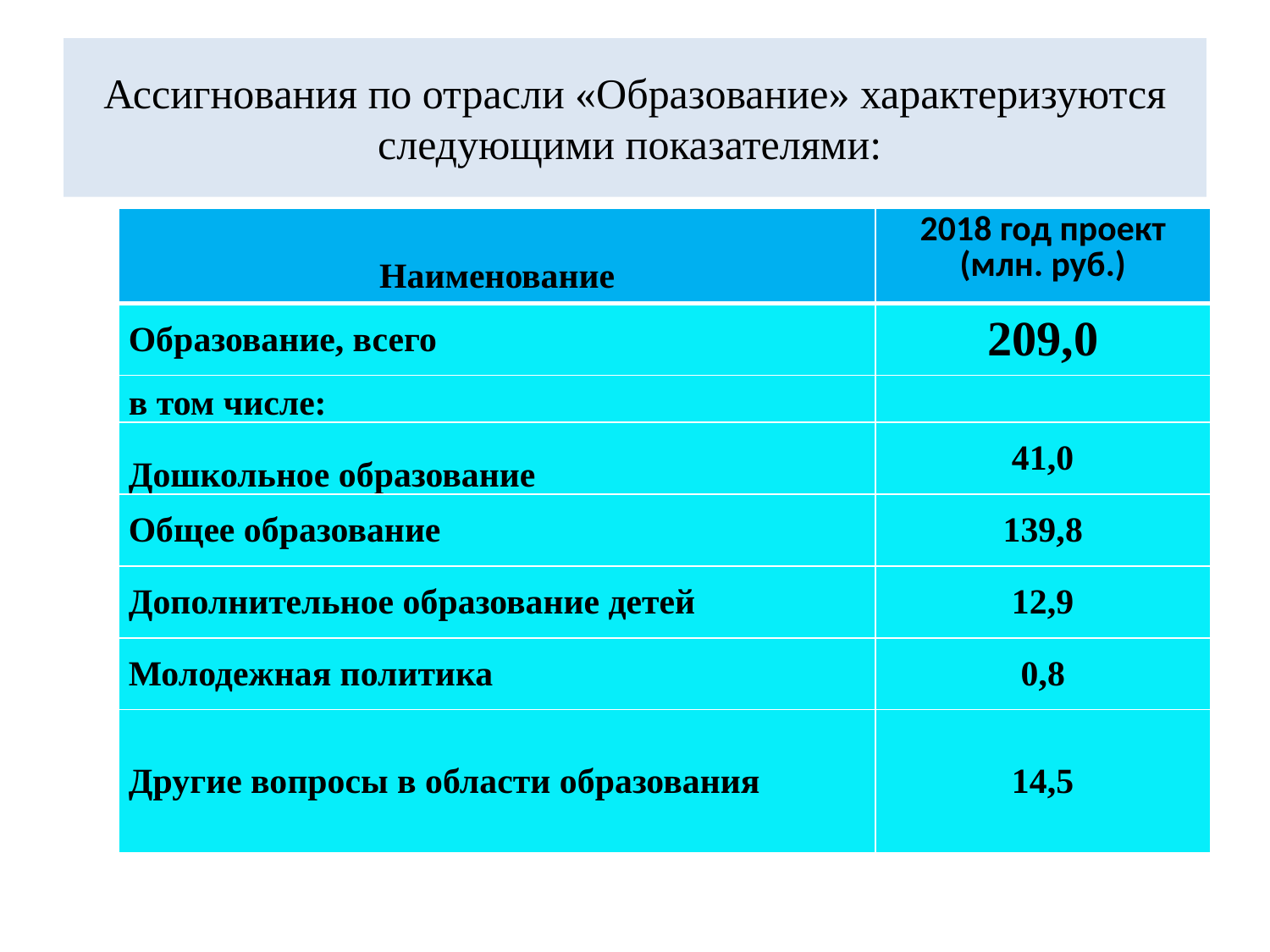

# Ассигнования по отрасли «Образование» характеризуются следующими показателями:
| Наименование | 2018 год проект (млн. руб.) |
| --- | --- |
| Образование, всего | 209,0 |
| в том числе: |  |
| Дошкольное образование | 41,0 |
| Общее образование | 139,8 |
| Дополнительное образование детей | 12,9 |
| Молодежная политика | 0,8 |
| Другие вопросы в области образования | 14,5 |